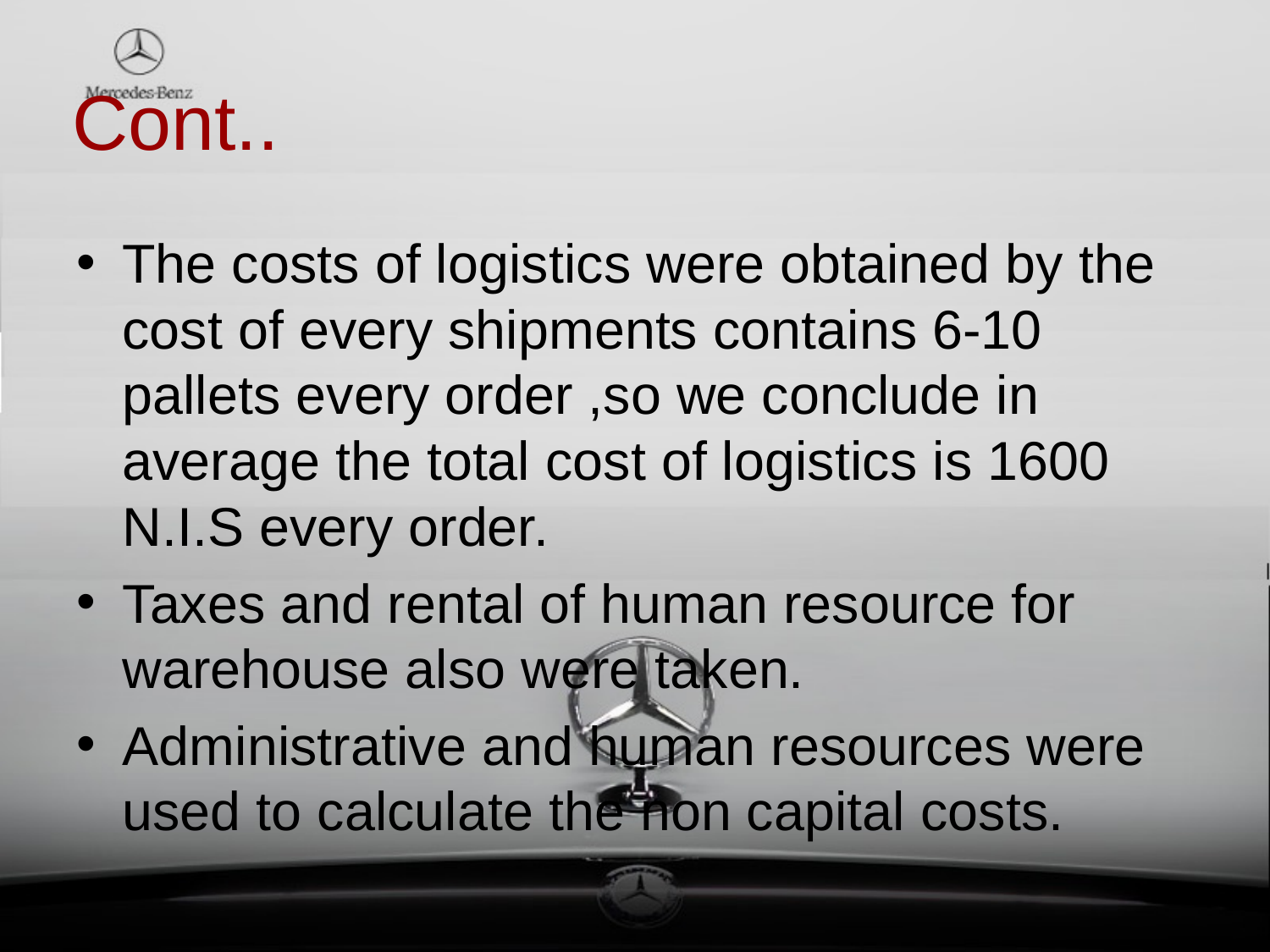

# Cont..
The costs of logistics were obtained by the cost of every shipments contains 6-10 pallets every order ,so we conclude in average the total cost of logistics is 1600 N.I.S every order.
Taxes and rental of human resource for warehouse also were taken.
Administrative and human resources were used to calculate the non capital costs.